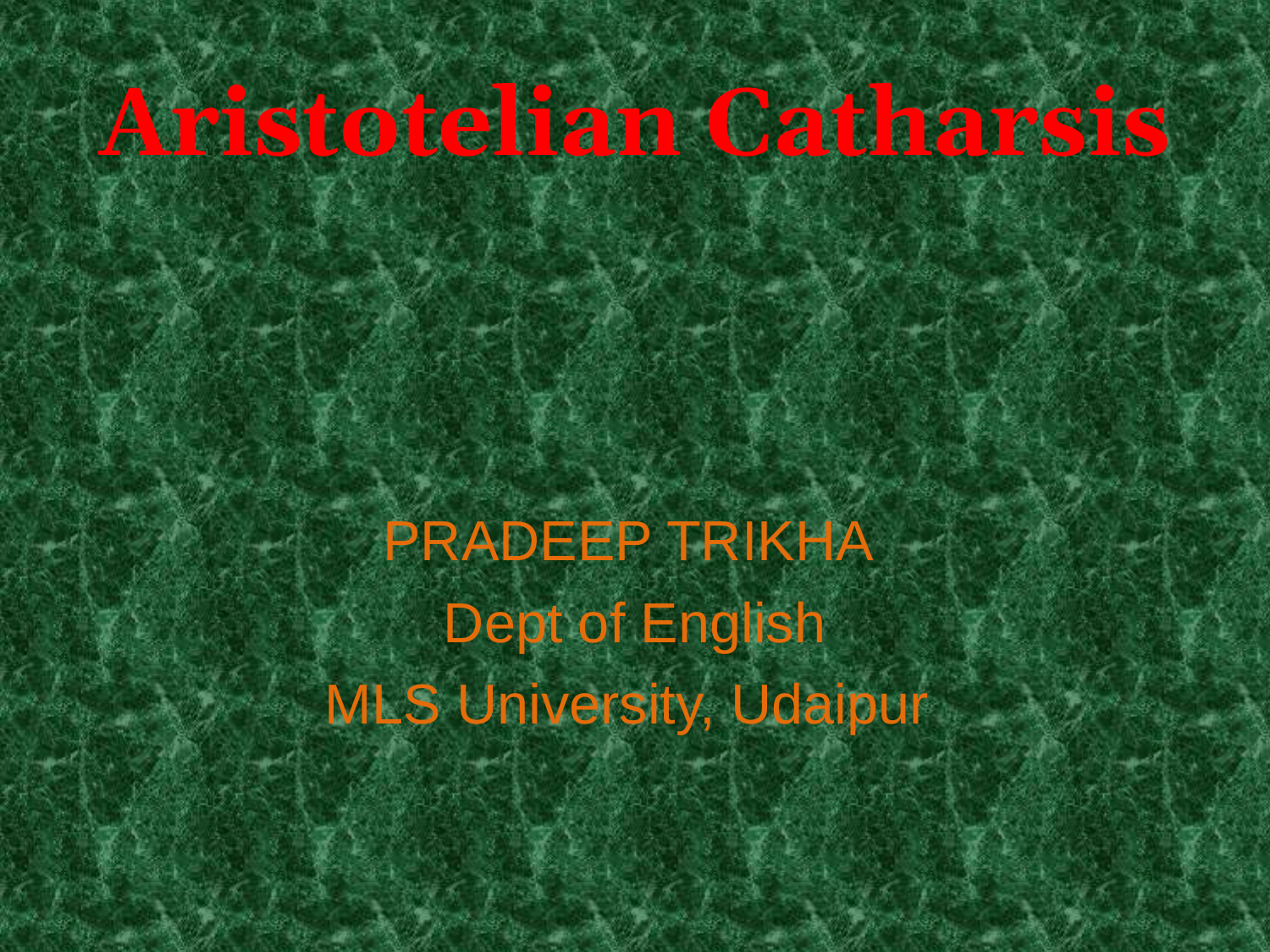

Aristotelian Catharsis
PRADEEP TRIKHA
Dept of English
MLS University, Udaipur